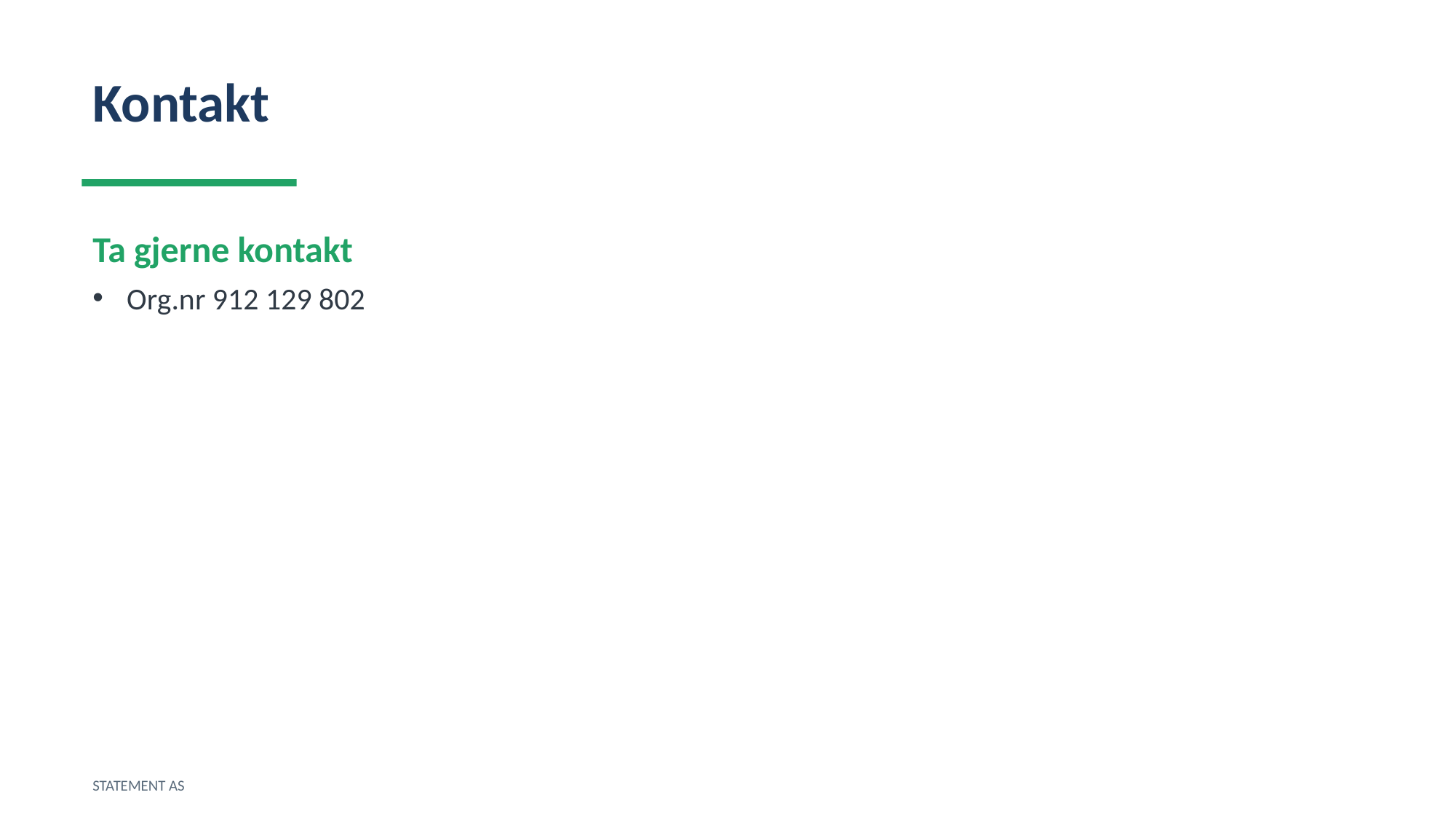

Kontakt

Ta gjerne kontakt
Org.nr 912 129 802
STATEMENT AS